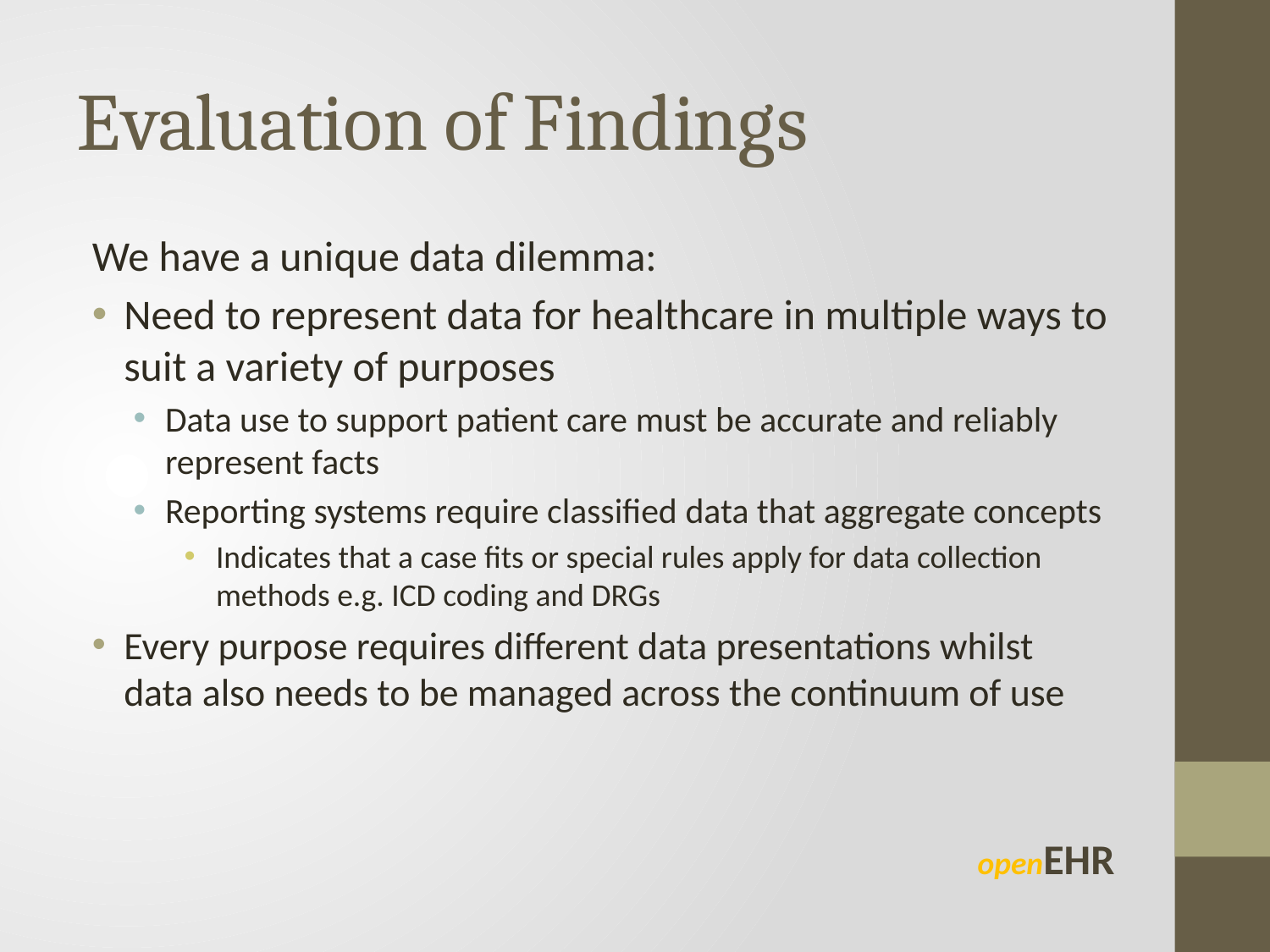

# Evaluation of Findings
We have a unique data dilemma:
Need to represent data for healthcare in multiple ways to suit a variety of purposes
Data use to support patient care must be accurate and reliably represent facts
Reporting systems require classified data that aggregate concepts
Indicates that a case fits or special rules apply for data collection methods e.g. ICD coding and DRGs
Every purpose requires different data presentations whilst data also needs to be managed across the continuum of use
openEHR